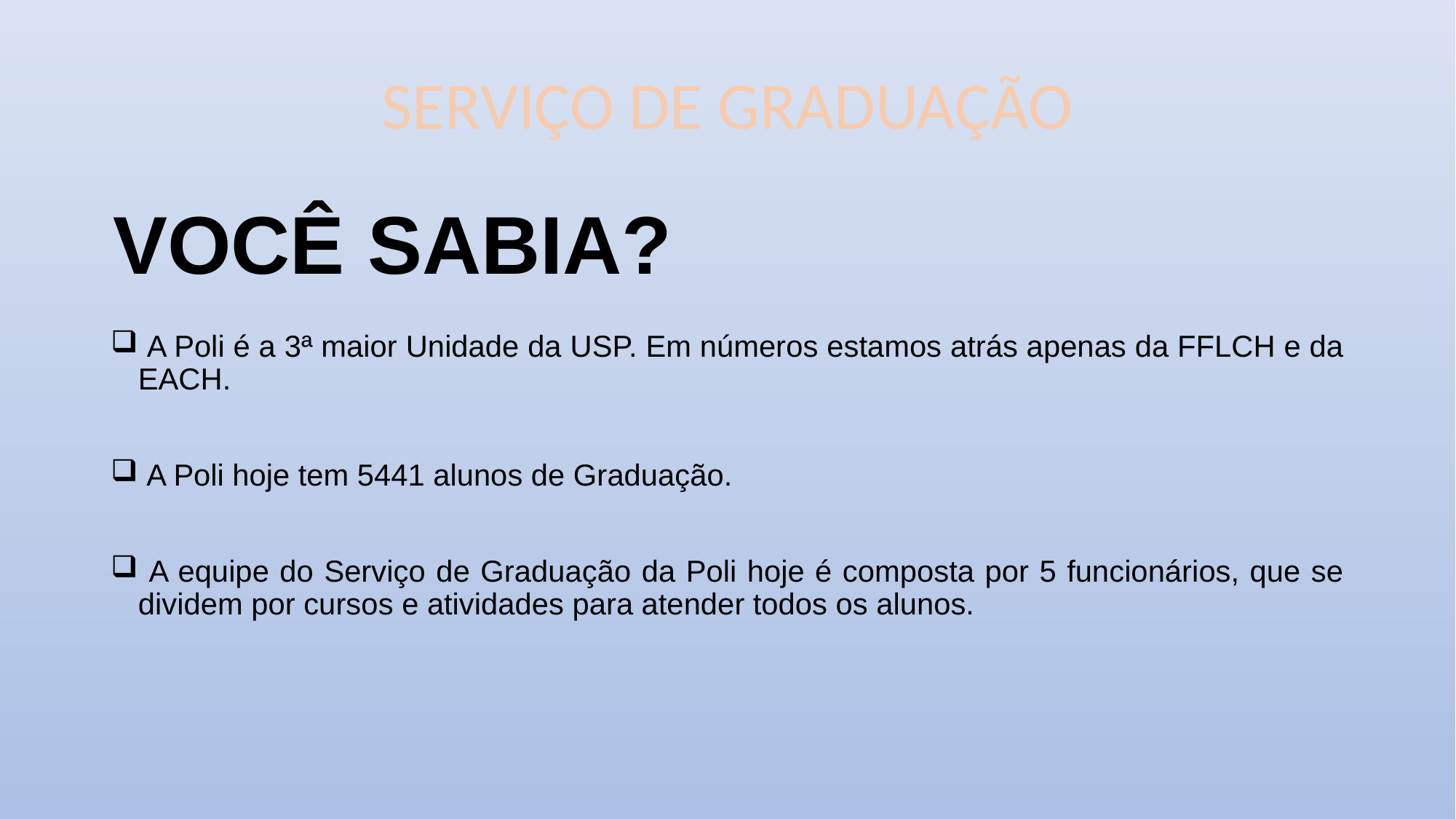

# SERVIÇO DE GRADUAÇÃO
VOCÊ SABIA?
 A Poli é a 3ª maior Unidade da USP. Em números estamos atrás apenas da FFLCH e da EACH.

 A Poli hoje tem 5441 alunos de Graduação.

 A equipe do Serviço de Graduação da Poli hoje é composta por 5 funcionários, que se dividem por cursos e atividades para atender todos os alunos.